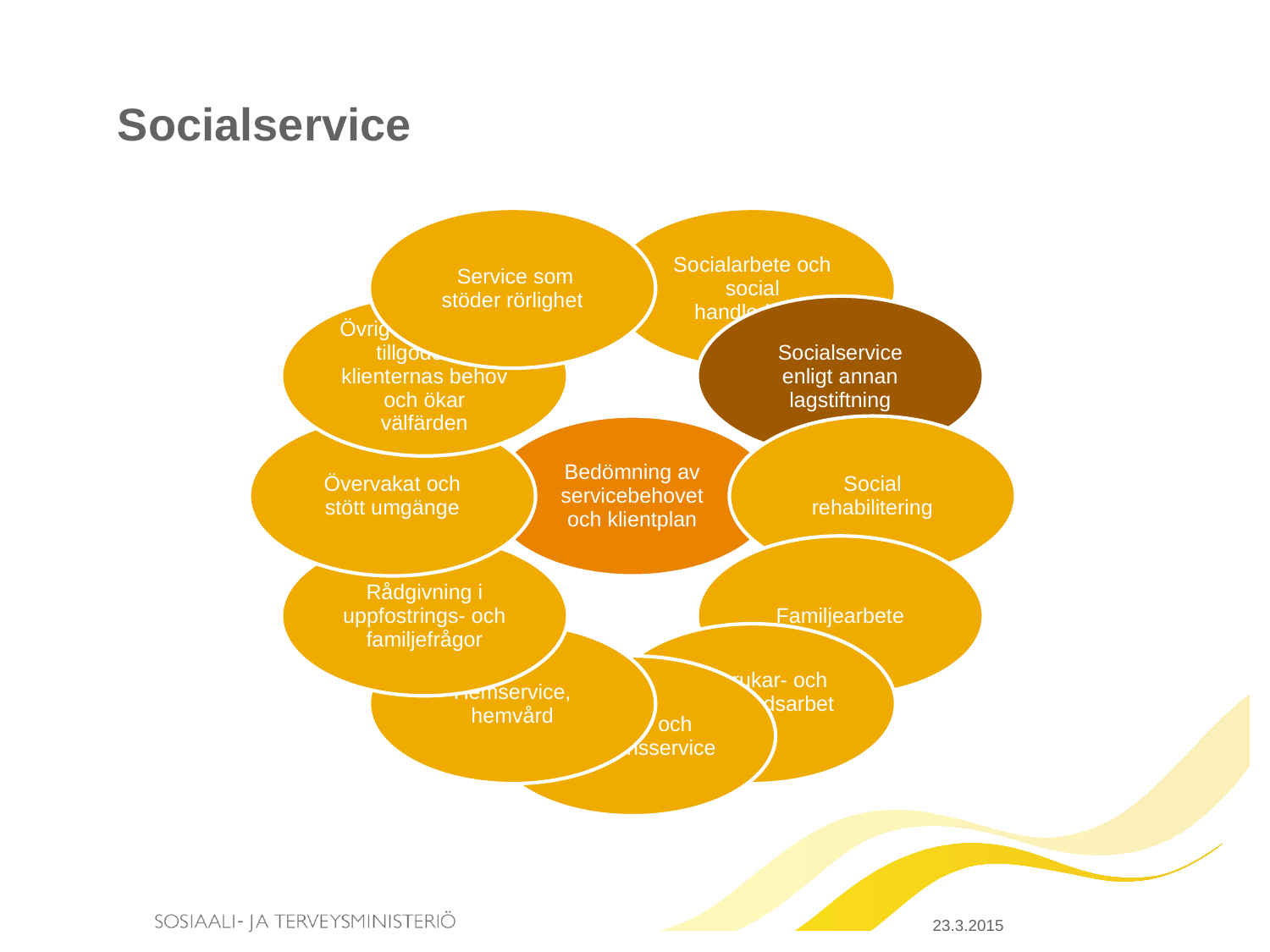

# Socialservice
Bedömning av servicebehovet och klientplan
Socialarbete och social handledning
Socialservice enligt annan lagstiftning
Social rehabilitering
Familjearbete
Rådgivning i uppfostrings- och familjefrågor
Övervakat och stött umgänge
Övrig service som tillgodoser klienternas behov och ökar välfärden
 Service som stöder rörlighet
23.3.2015